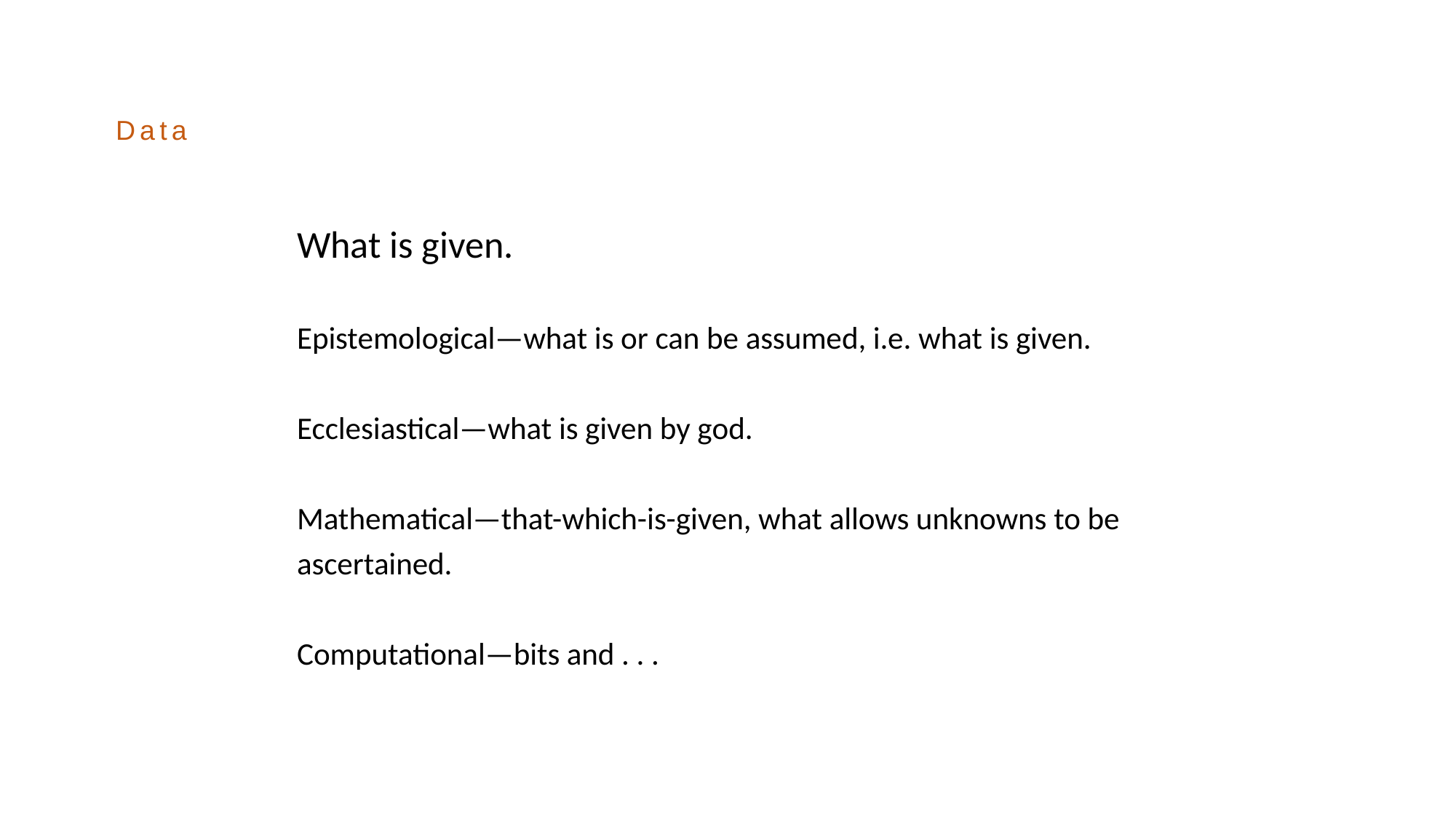

Data
What is given.

Epistemological—what is or can be assumed, i.e. what is given.

Ecclesiastical—what is given by god.

Mathematical—that-which-is-given, what allows unknowns to be ascertained.

Computational—bits and . . .